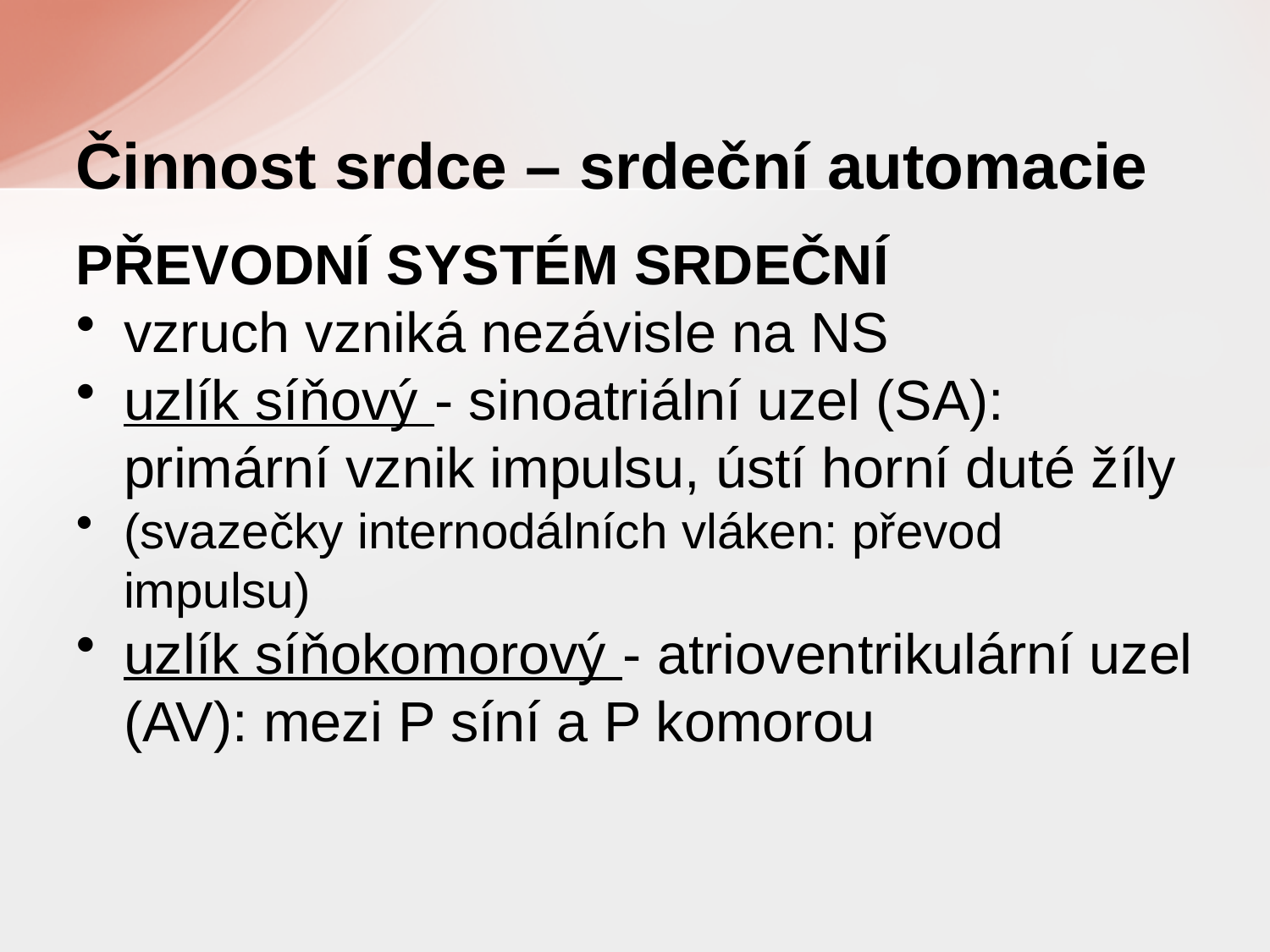

# Činnost srdce – srdeční automacie
PŘEVODNÍ SYSTÉM SRDEČNÍ
vzruch vzniká nezávisle na NS
uzlík síňový - sinoatriální uzel (SA): primární vznik impulsu, ústí horní duté žíly
(svazečky internodálních vláken: převod impulsu)
uzlík síňokomorový - atrioventrikulární uzel (AV): mezi P síní a P komorou